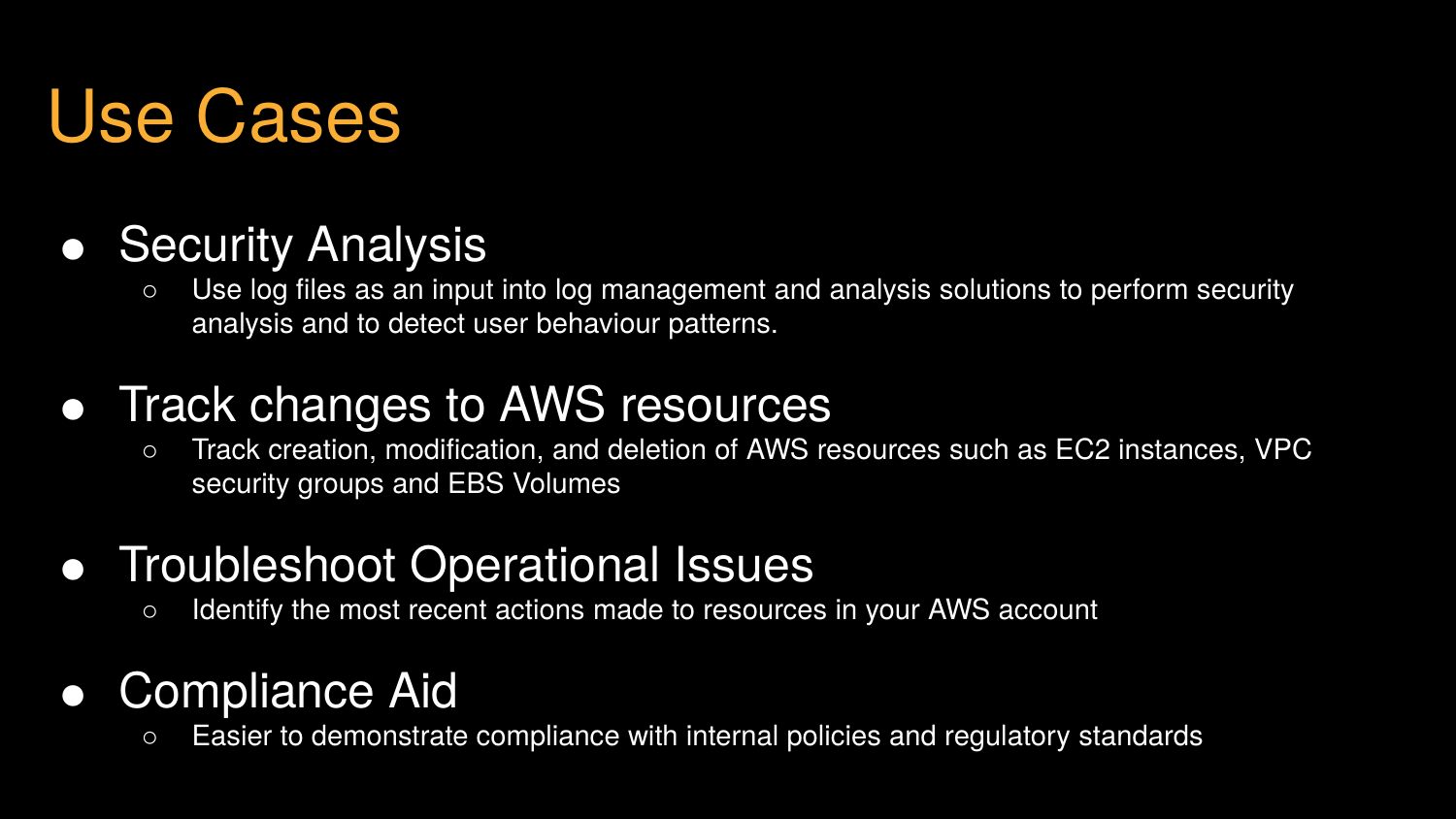

# Use Cases
Security Analysis
Use log files as an input into log management and analysis solutions to perform security analysis and to detect user behaviour patterns.

Track changes to AWS resources
Track creation, modification, and deletion of AWS resources such as EC2 instances, VPC security groups and EBS Volumes

Troubleshoot Operational Issues
Identify the most recent actions made to resources in your AWS account

Compliance Aid
Easier to demonstrate compliance with internal policies and regulatory standards